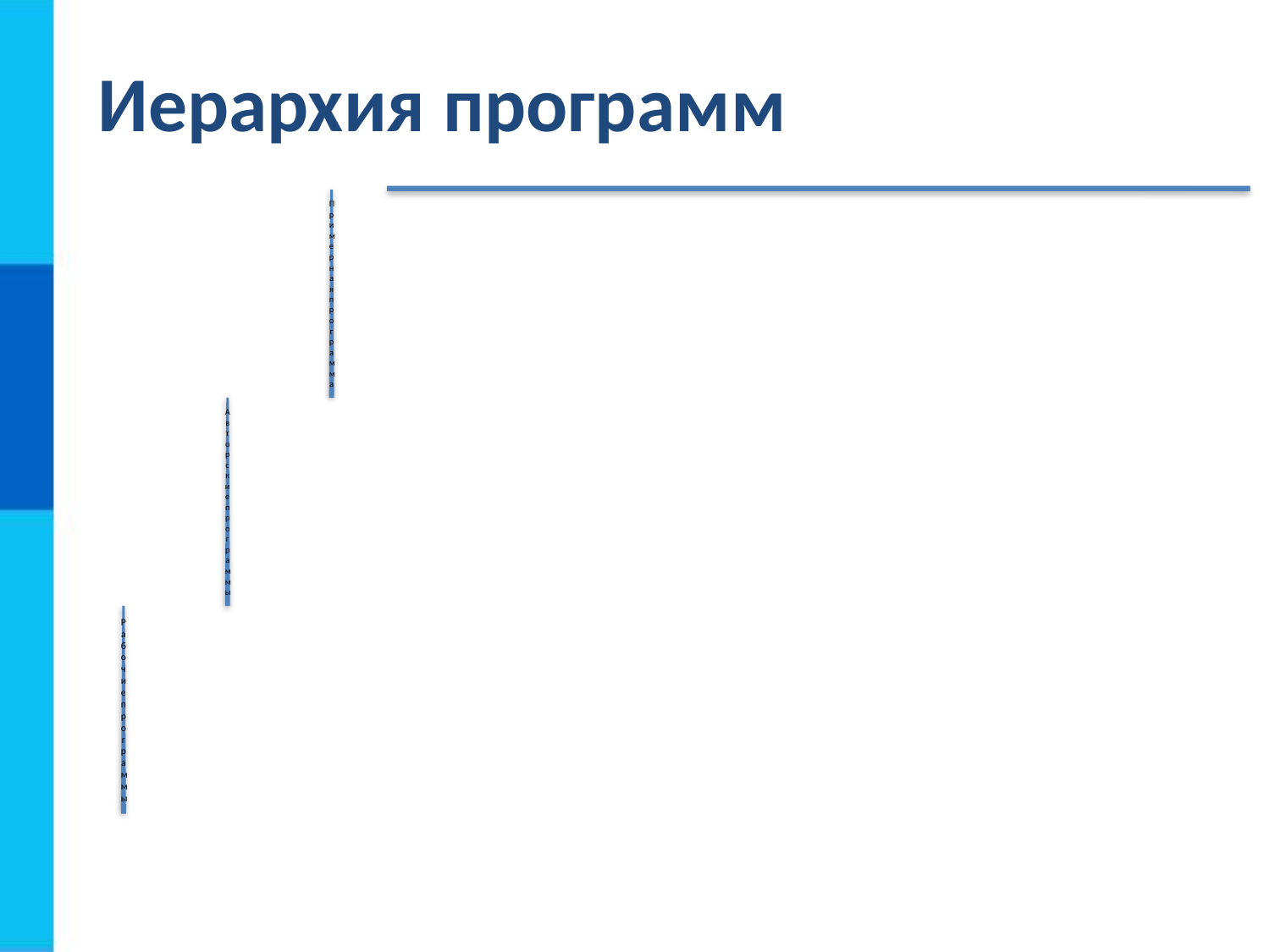

# Иерархия программ
Примерная программа
Авторские программы
Рабочие программы